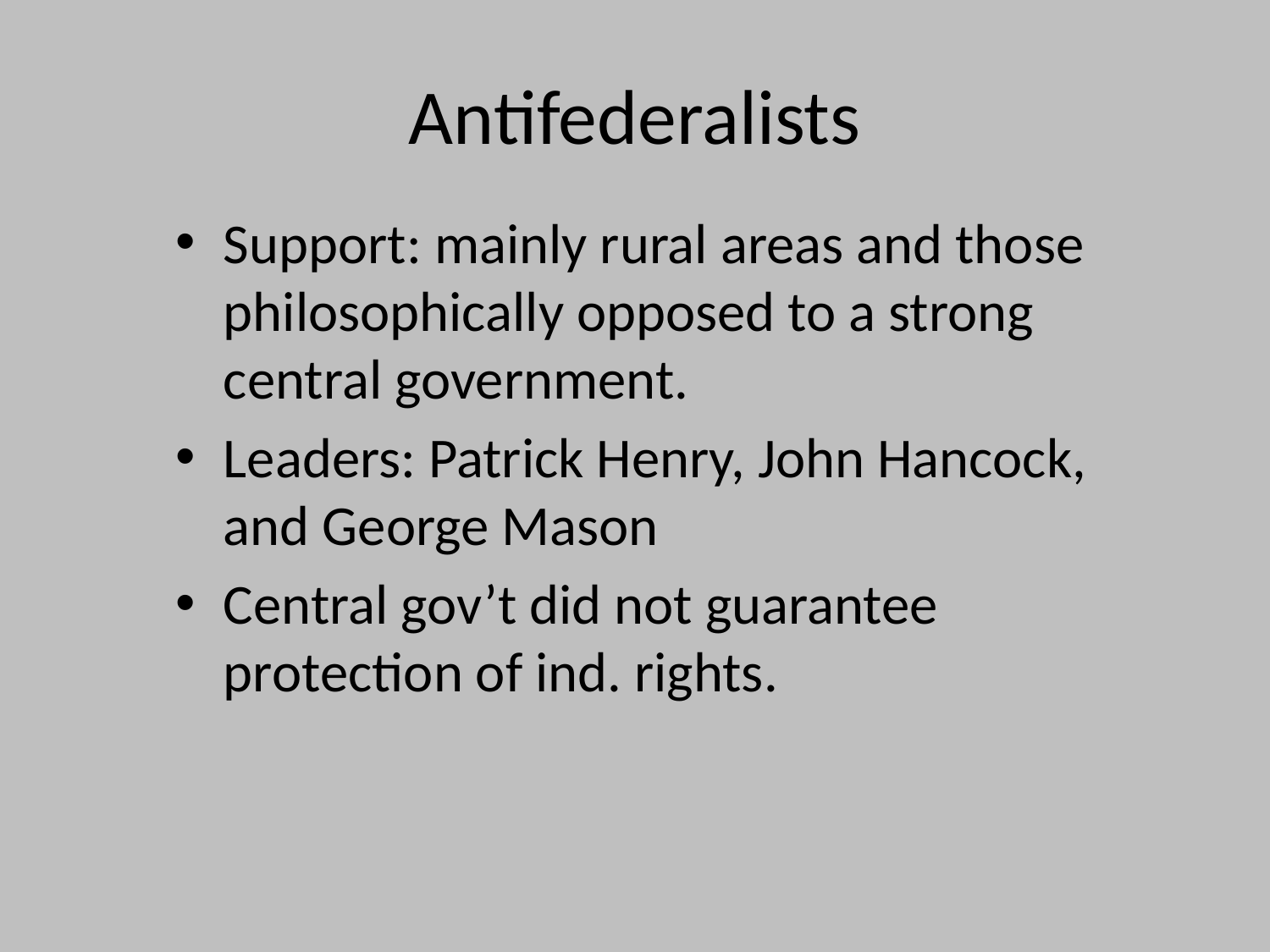

# Antifederalists
Support: mainly rural areas and those philosophically opposed to a strong central government.
Leaders: Patrick Henry, John Hancock, and George Mason
Central gov’t did not guarantee protection of ind. rights.